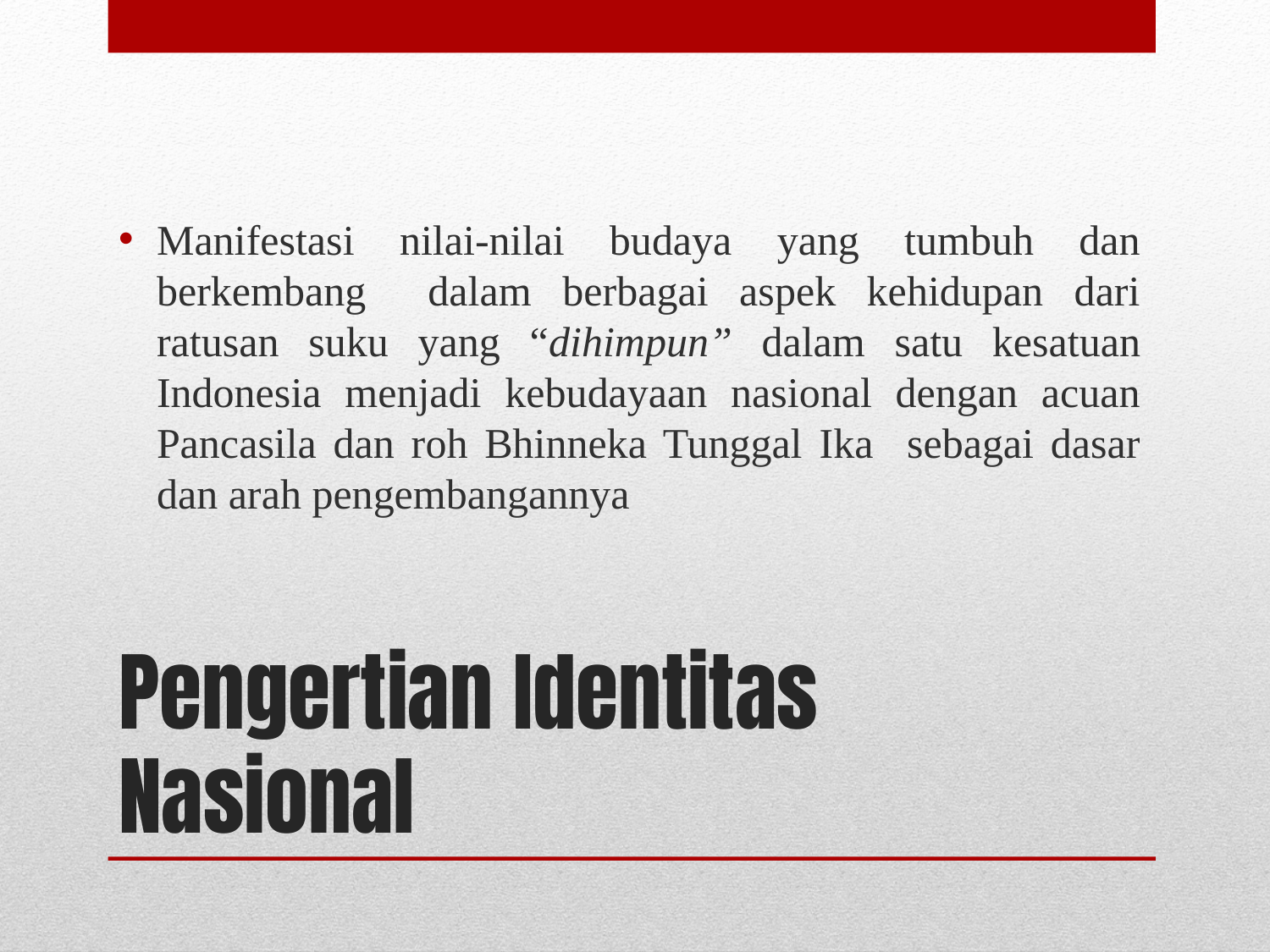

Manifestasi nilai-nilai budaya yang tumbuh dan berkembang  dalam berbagai aspek kehidupan dari ratusan suku yang “dihimpun” dalam satu kesatuan Indonesia menjadi kebudayaan nasional dengan acuan Pancasila dan roh Bhinneka Tunggal Ika  sebagai dasar dan arah pengembangannya
# Pengertian Identitas Nasional